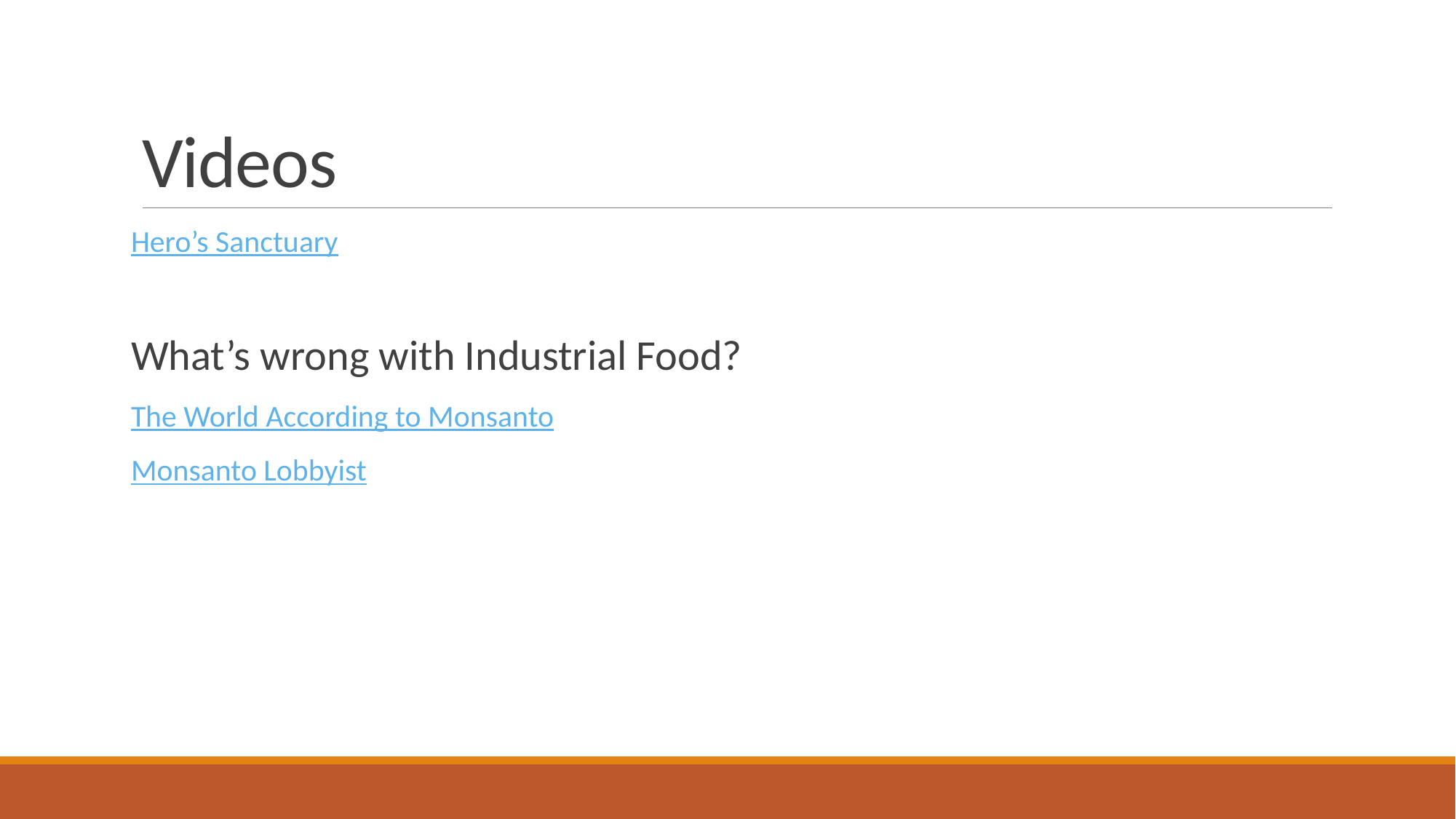

# Videos
Hero’s Sanctuary

What’s wrong with Industrial Food?
The World According to Monsanto
Monsanto Lobbyist